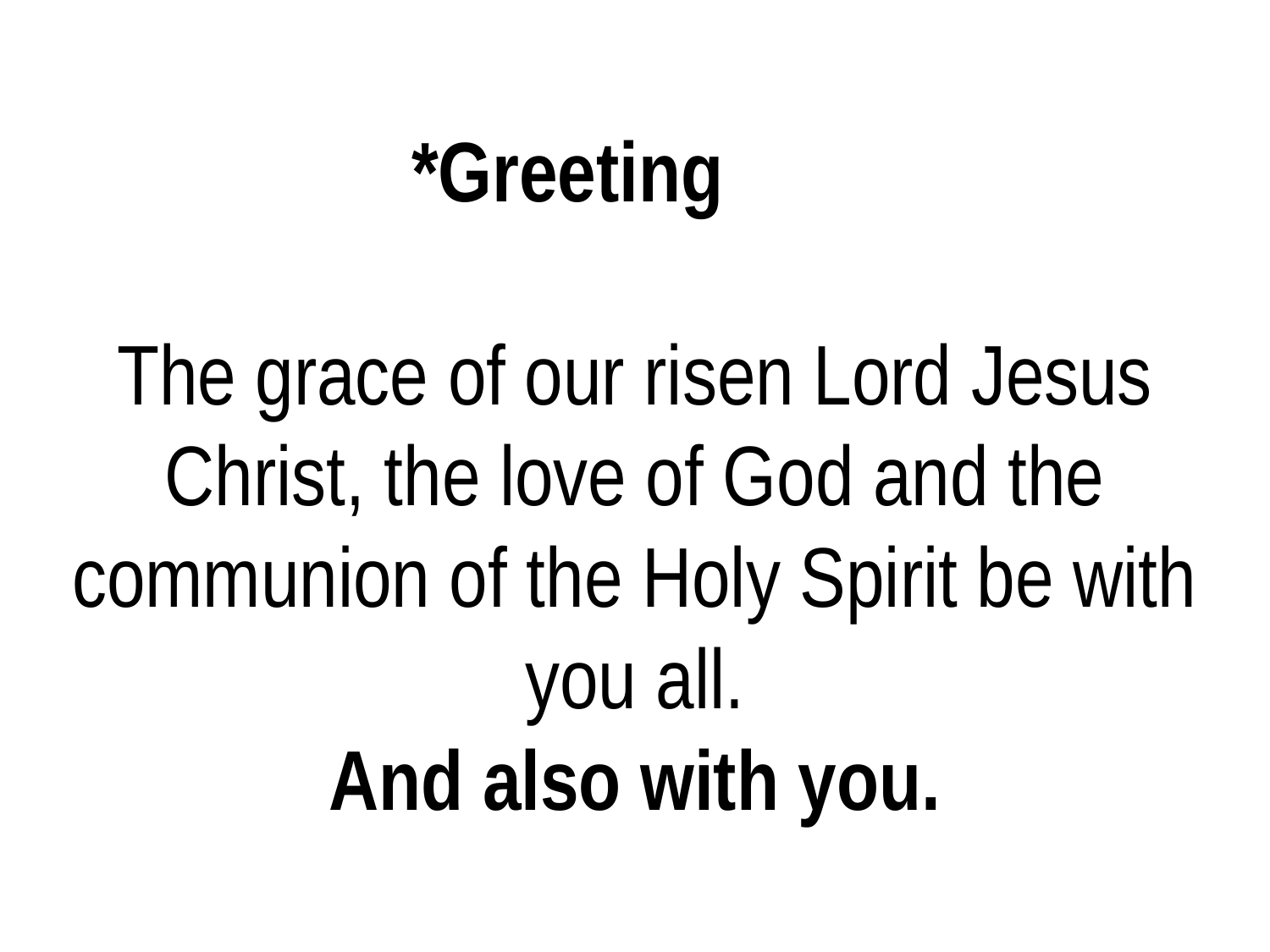

*Greeting

The grace of our risen Lord Jesus Christ, the love of God and the communion of the Holy Spirit be with you all.
And also with you.